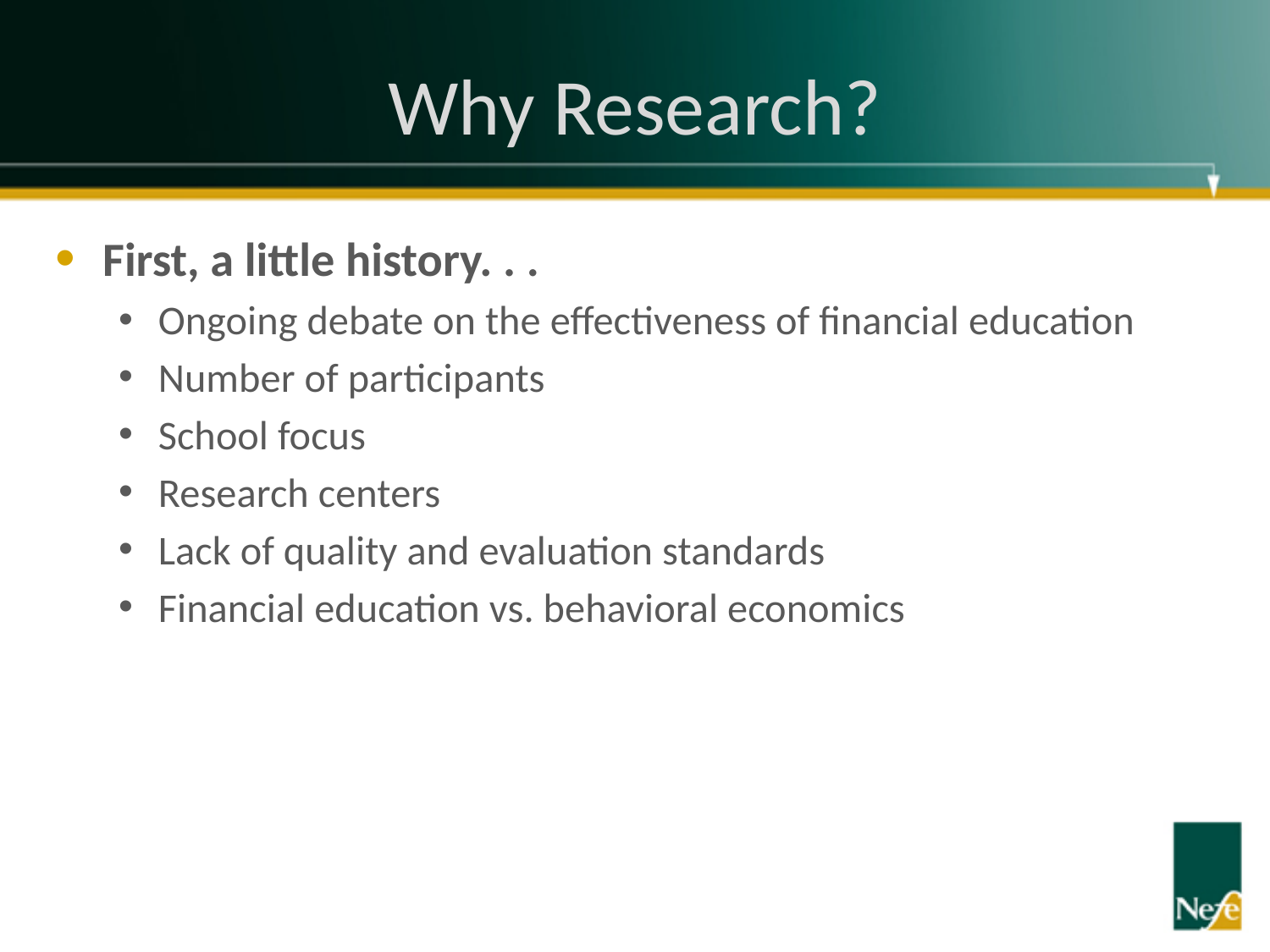

# Why Research?
First, a little history. . .
Ongoing debate on the effectiveness of financial education
Number of participants
School focus
Research centers
Lack of quality and evaluation standards
Financial education vs. behavioral economics